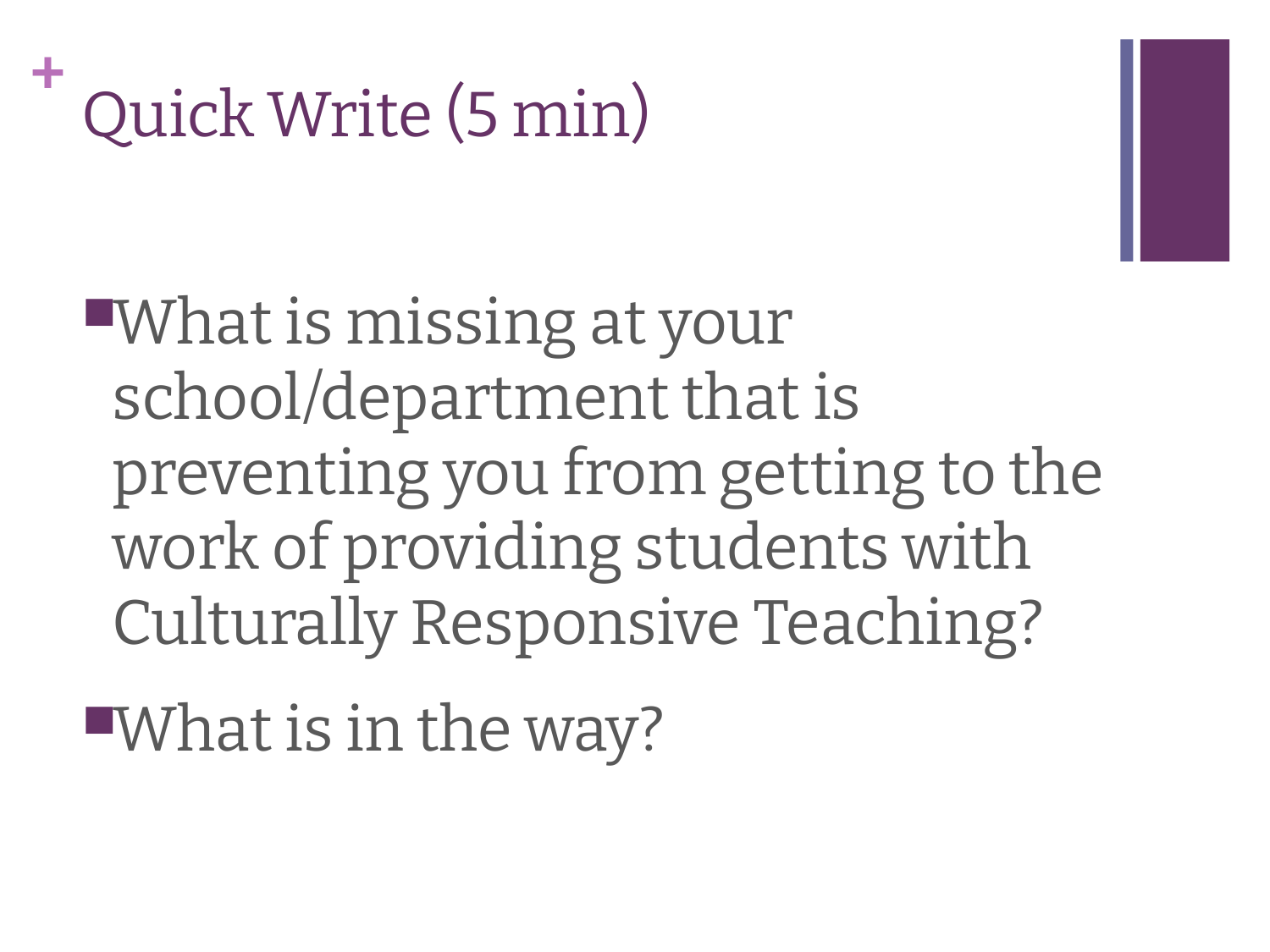

# Quick Write (5 min)
What is missing at your school/department that is preventing you from getting to the work of providing students with Culturally Responsive Teaching?
What is in the way?